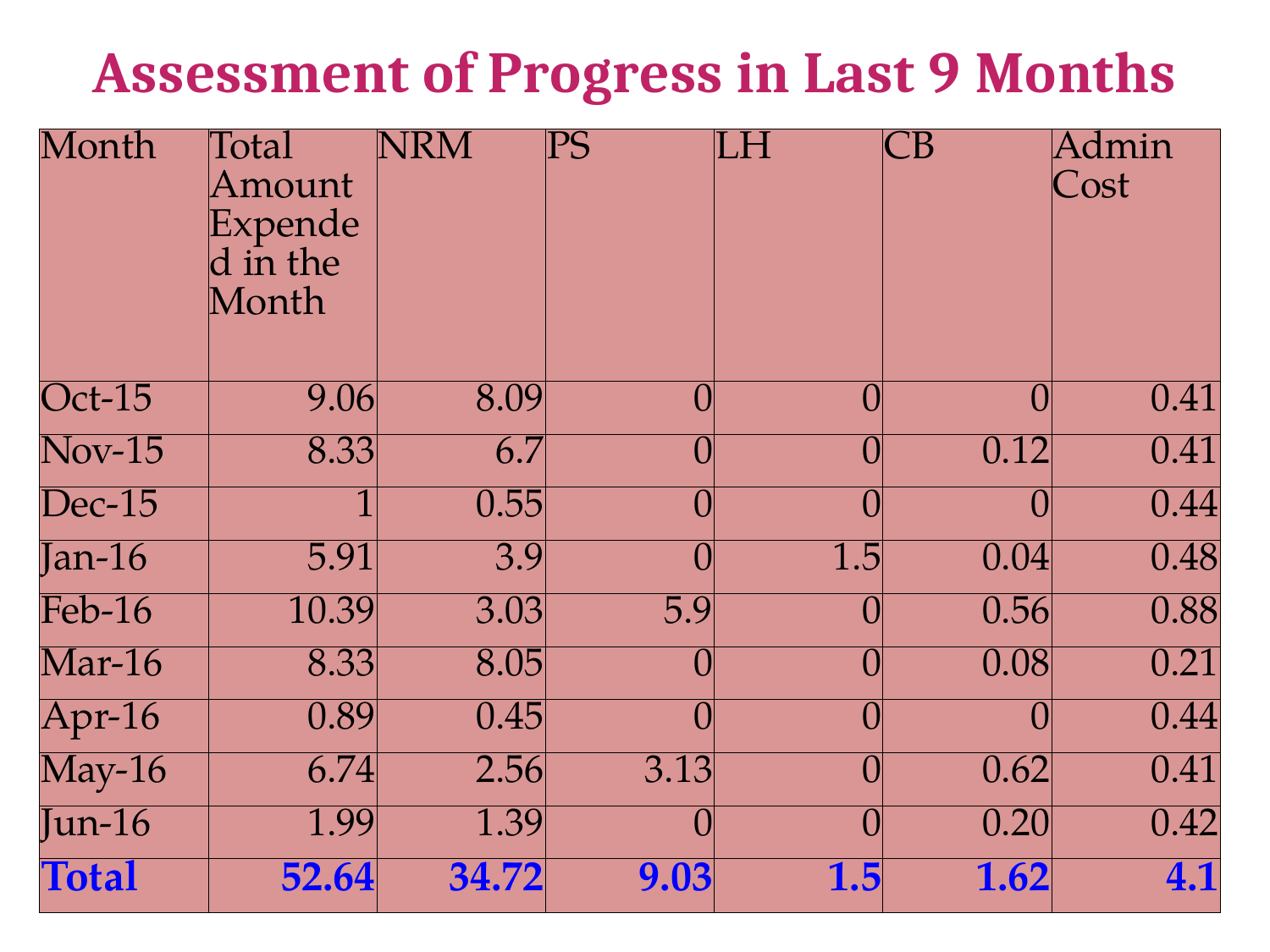

# Assessment of Progress in Last 9 Months
| Month | Total Amount Expended in the Month | NRM | PS | LH | CB | Admin Cost |
| --- | --- | --- | --- | --- | --- | --- |
| Oct-15 | 9.06 | 8.09 | 0 | 0 | 0 | 0.41 |
| Nov-15 | 8.33 | 6.7 | 0 | 0 | 0.12 | 0.41 |
| Dec-15 | 1 | 0.55 | 0 | 0 | 0 | 0.44 |
| Jan-16 | 5.91 | 3.9 | 0 | 1.5 | 0.04 | 0.48 |
| Feb-16 | 10.39 | 3.03 | 5.9 | 0 | 0.56 | 0.88 |
| Mar-16 | 8.33 | 8.05 | 0 | 0 | 0.08 | 0.21 |
| Apr-16 | 0.89 | 0.45 | 0 | 0 | 0 | 0.44 |
| May-16 | 6.74 | 2.56 | 3.13 | 0 | 0.62 | 0.41 |
| Jun-16 | 1.99 | 1.39 | 0 | 0 | 0.20 | 0.42 |
| Total | 52.64 | 34.72 | 9.03 | 1.5 | 1.62 | 4.1 |